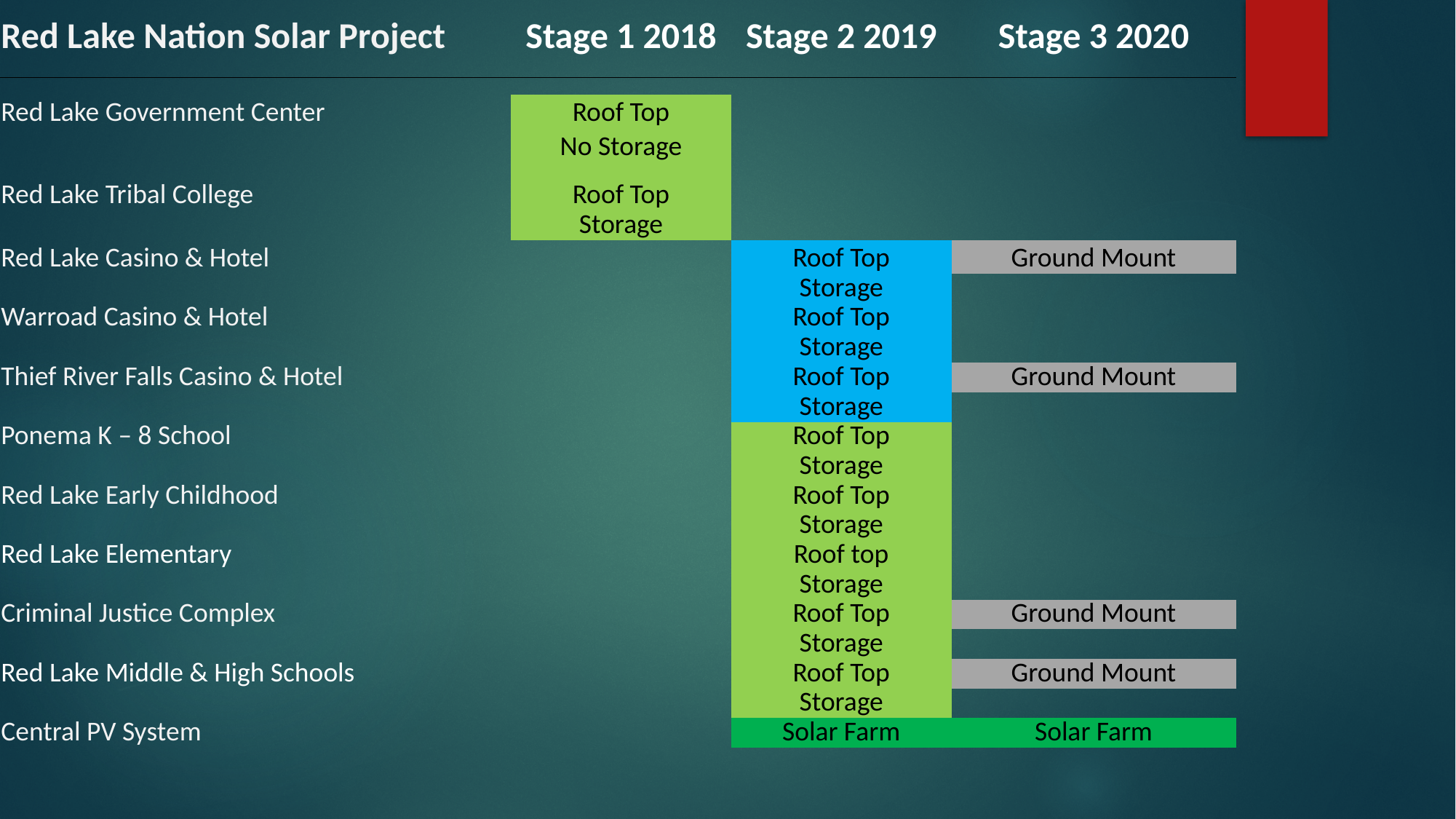

| Red Lake Nation Solar Project |  | Stage 1 2018 | Stage 2 2019 | Stage 3 2020 |
| --- | --- | --- | --- | --- |
|  |  |  |  |  |
| Red Lake Government Center |  | Roof Top |  |  |
|  |  | No Storage |  |  |
| Red Lake Tribal College |  | Roof Top |  |  |
|  |  | Storage |  |  |
| Red Lake Casino & Hotel |  |  | Roof Top | Ground Mount |
|  |  |  | Storage |  |
| Warroad Casino & Hotel |  |  | Roof Top |  |
|  |  |  | Storage |  |
| Thief River Falls Casino & Hotel |  |  | Roof Top | Ground Mount |
|  |  |  | Storage |  |
| Ponema K – 8 School |  |  | Roof Top |  |
|  |  |  | Storage |  |
| Red Lake Early Childhood |  |  | Roof Top |  |
|  |  |  | Storage |  |
| Red Lake Elementary |  |  | Roof top |  |
|  |  |  | Storage |  |
| Criminal Justice Complex |  |  | Roof Top | Ground Mount |
|  |  |  | Storage |  |
| Red Lake Middle & High Schools |  |  | Roof Top | Ground Mount |
|  |  |  | Storage |  |
| Central PV System |  |  | Solar Farm | Solar Farm |